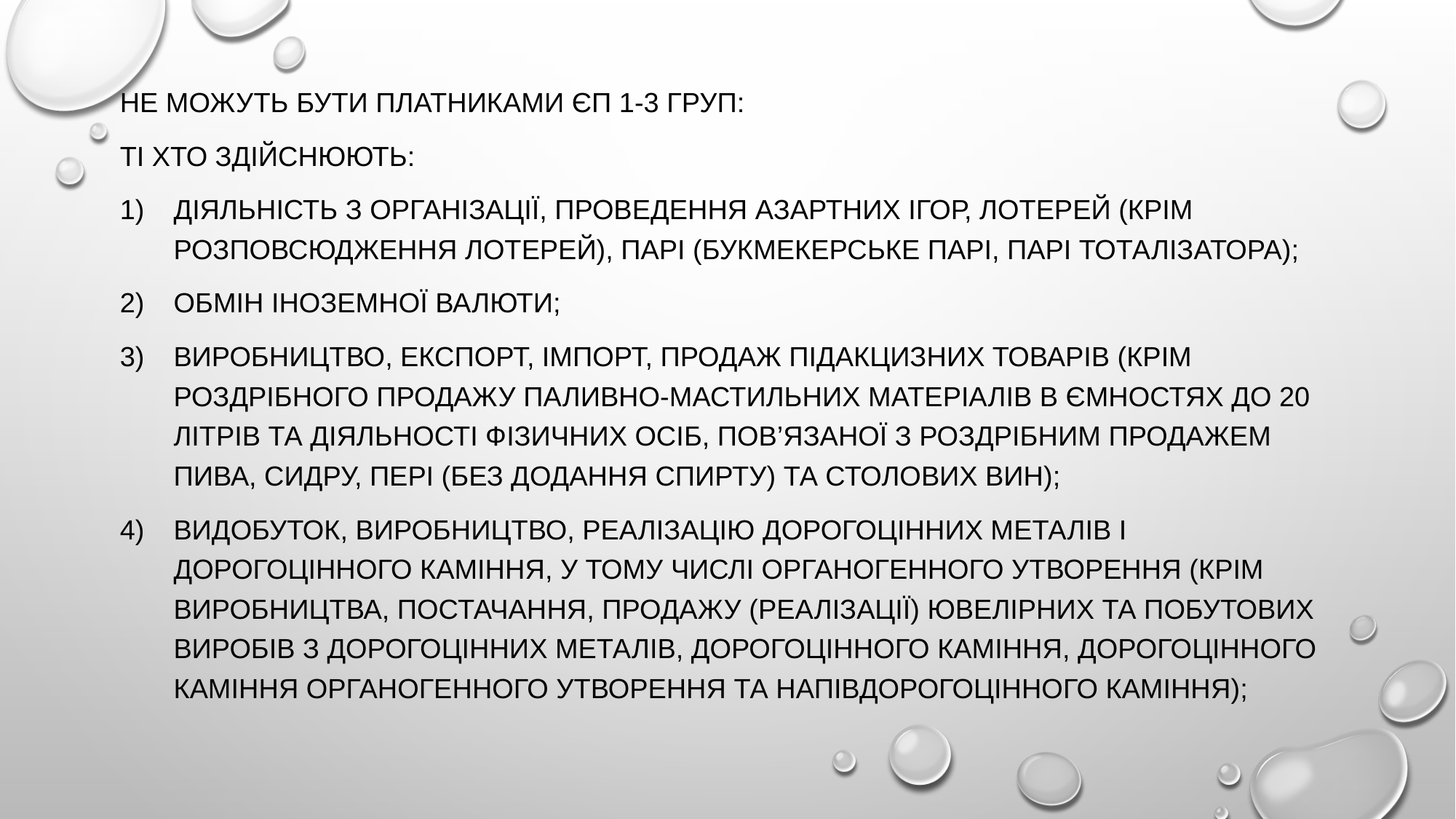

Не можуть бути платниками ЄП 1-3 груп:
Ті хто здійснюють:
діяльність з організації, проведення азартних ігор, лотерей (крім розповсюдження лотерей), парі (букмекерське парі, парі тоталізатора);
обмін іноземної валюти;
виробництво, експорт, імпорт, продаж підакцизних товарів (крім роздрібного продажу паливно-мастильних матеріалів в ємностях до 20 літрів та діяльності фізичних осіб, пов’язаної з роздрібним продажем пива, сидру, пері (без додання спирту) та столових вин);
видобуток, виробництво, реалізацію дорогоцінних металів і дорогоцінного каміння, у тому числі органогенного утворення (крім виробництва, постачання, продажу (реалізації) ювелірних та побутових виробів з дорогоцінних металів, дорогоцінного каміння, дорогоцінного каміння органогенного утворення та напівдорогоцінного каміння);